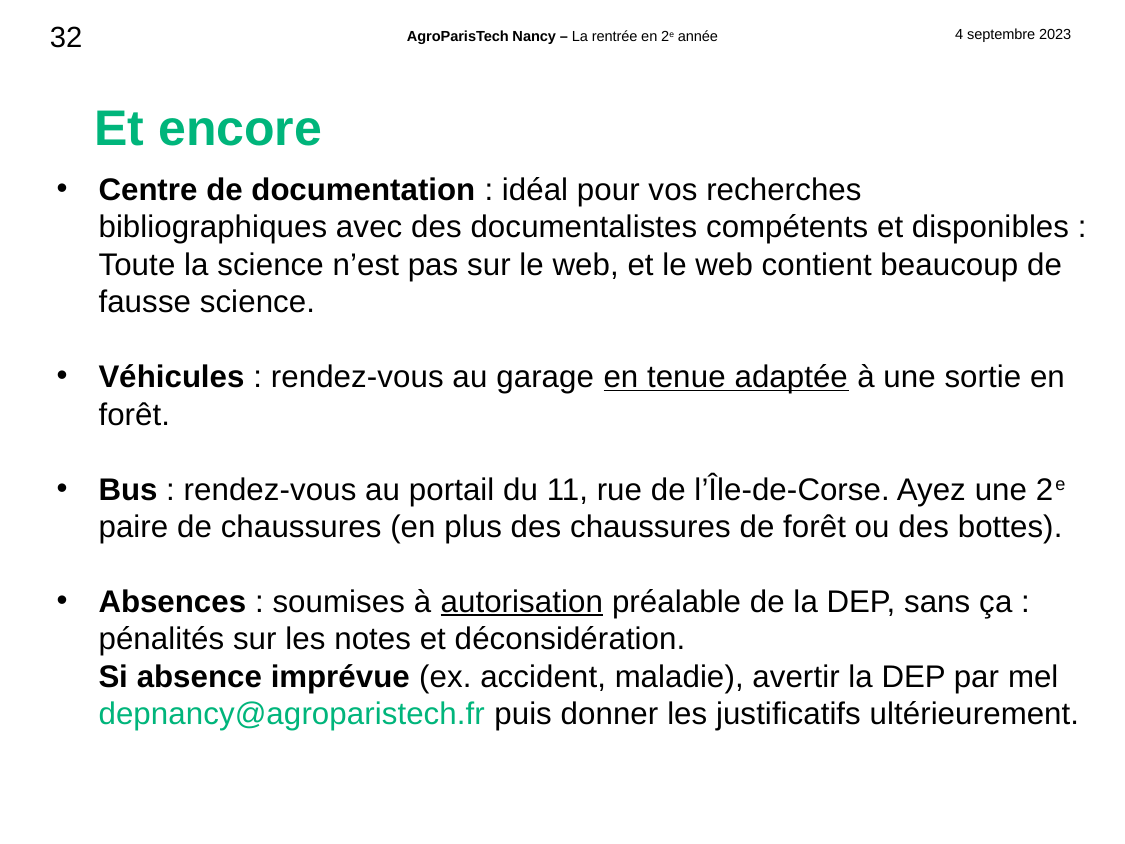

Et encore
Centre de documentation : idéal pour vos recherches bibliographiques avec des documentalistes compétents et disponibles : Toute la science n’est pas sur le web, et le web contient beaucoup de fausse science.

Véhicules : rendez-vous au garage en tenue adaptée à une sortie en forêt.

Bus : rendez-vous au portail du 11, rue de l’Île-de-Corse. Ayez une 2e paire de chaussures (en plus des chaussures de forêt ou des bottes).

Absences : soumises à autorisation préalable de la DEP, sans ça : pénalités sur les notes et déconsidération.
Si absence imprévue (ex. accident, maladie), avertir la DEP par mel depnancy@agroparistech.fr puis donner les justificatifs ultérieurement.